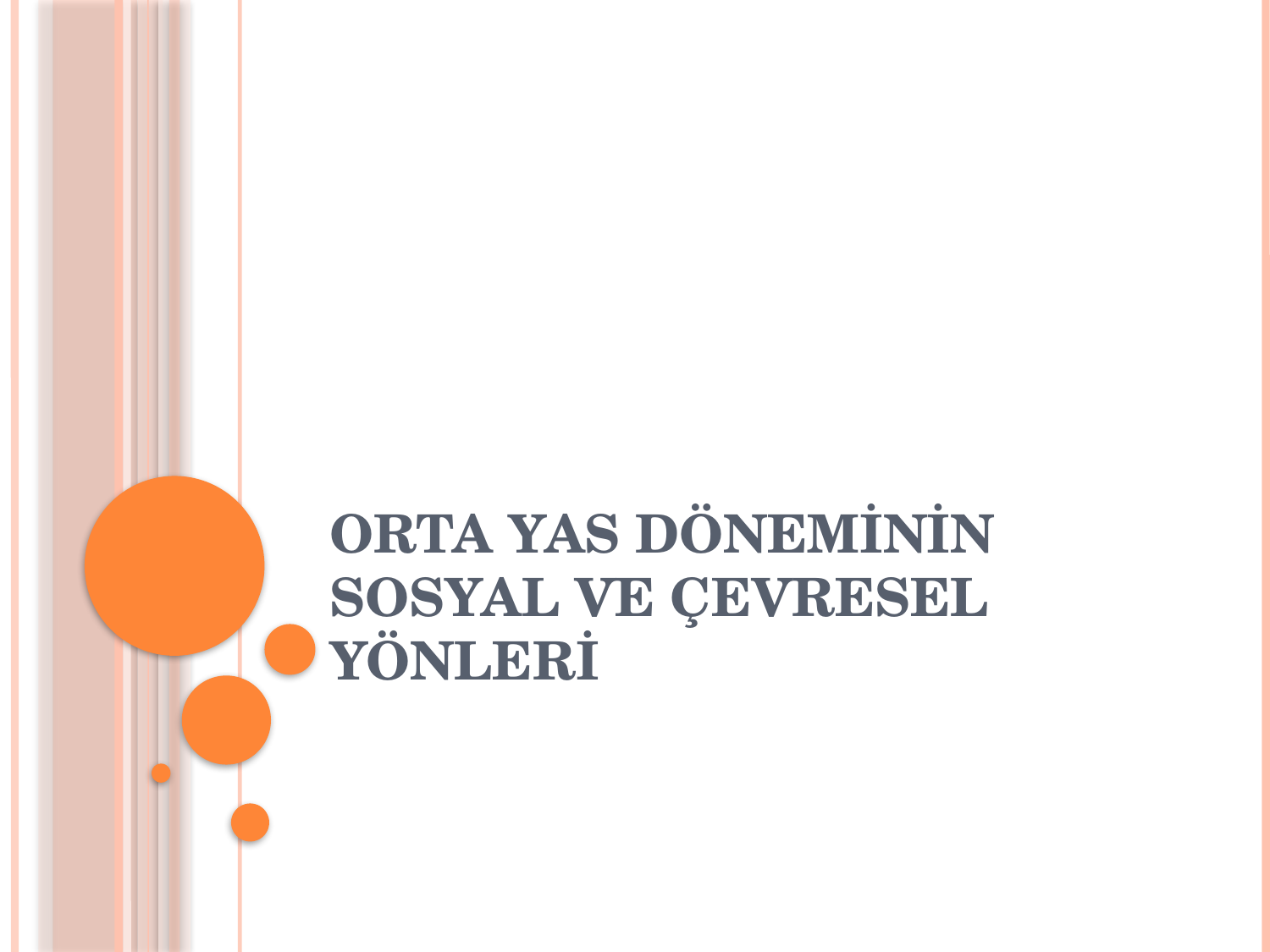

# Orta Yas Döneminin Sosyal ve Çevresel Yönleri